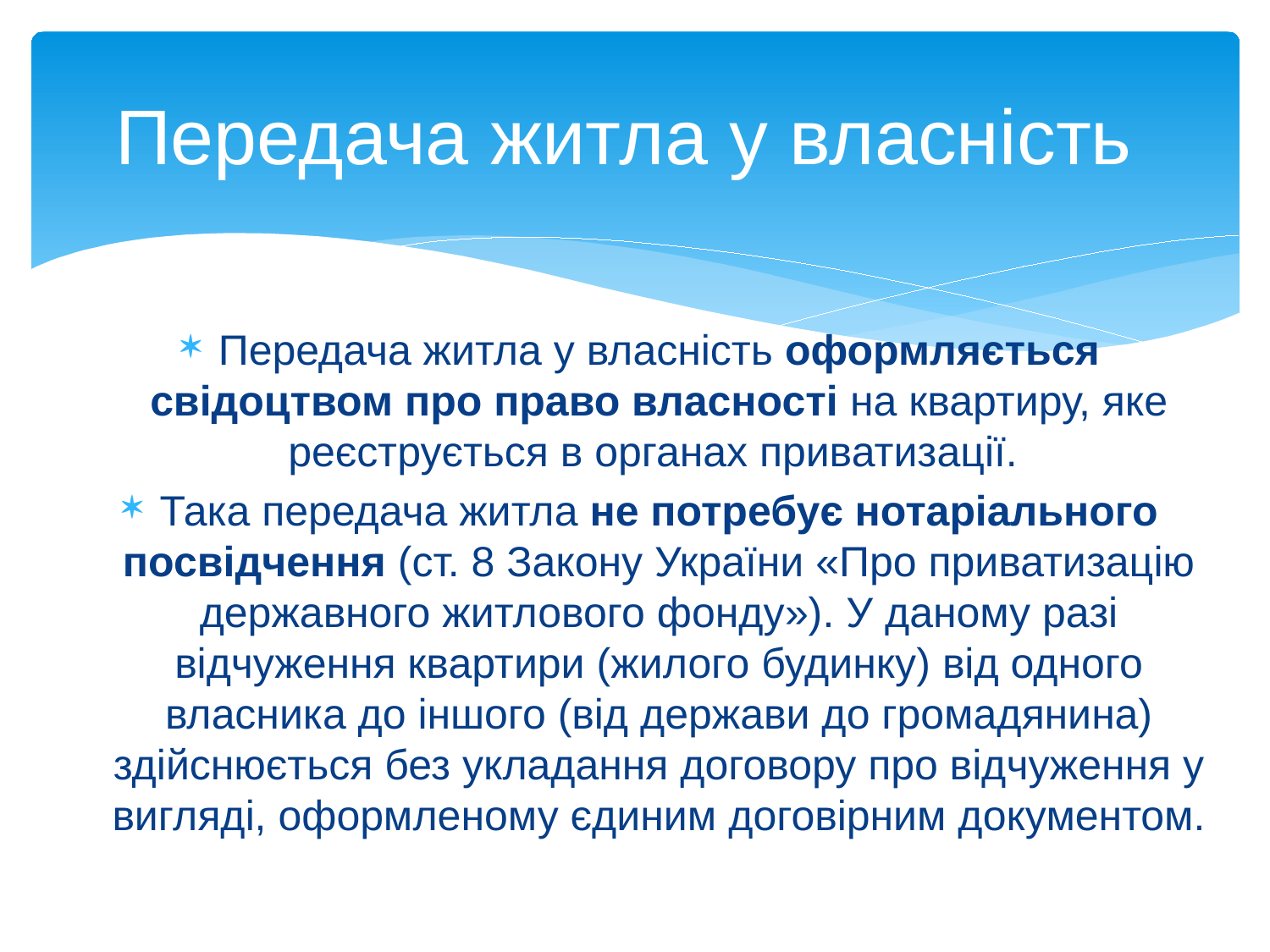

# Передача житла у власність
Передача житла у власність оформляється свідоцтвом про право власності на квартиру, яке реєструється в органах приватизації.
Така передача житла не потребує нотаріального посвідчення (ст. 8 Закону України «Про приватизацію державного житлового фонду»). У даному разі відчуження квартири (жилого будинку) від одного власника до іншого (від держави до громадянина) здійснюється без укладання договору про відчуження у вигляді, оформленому єдиним договірним документом.